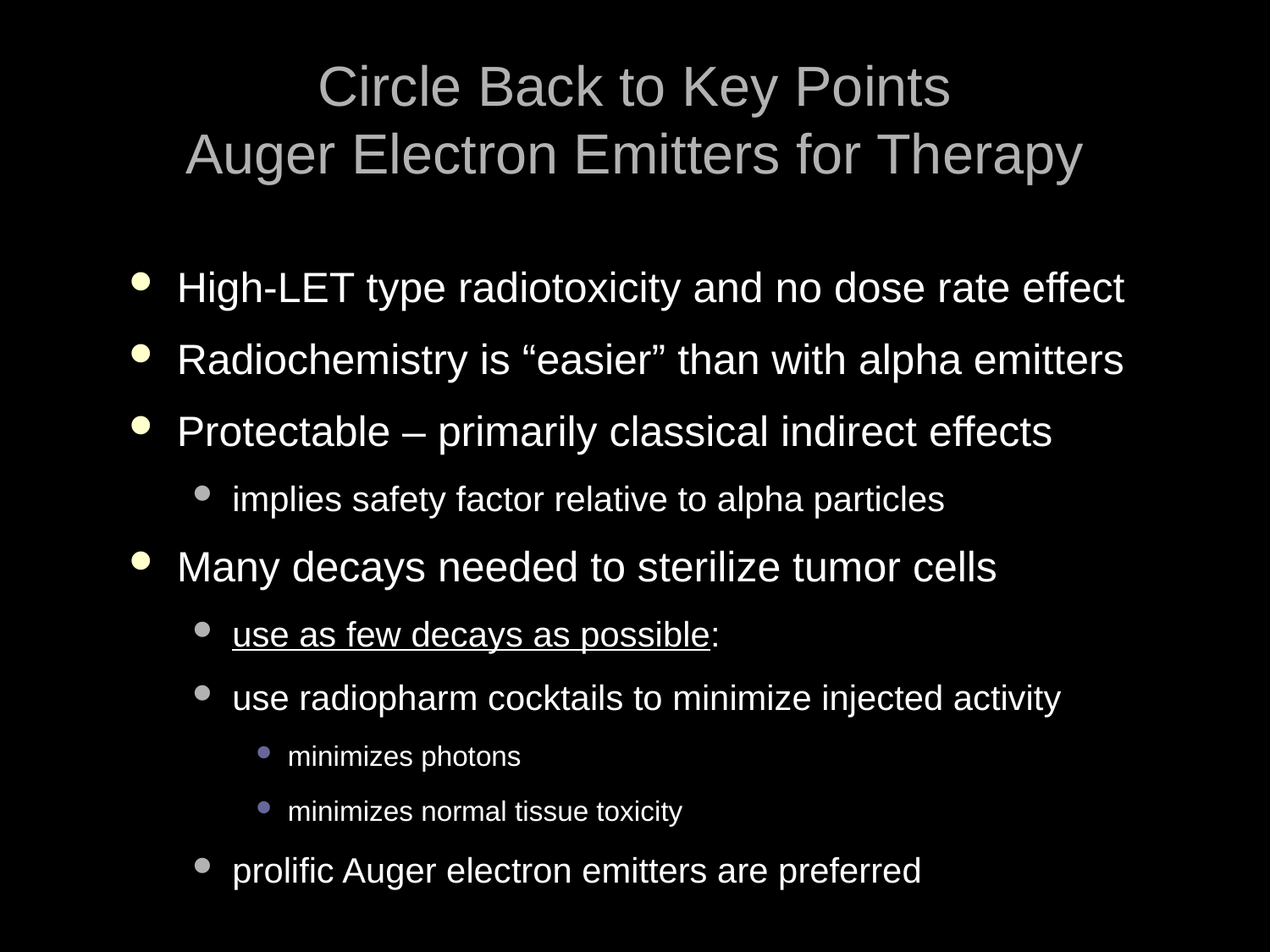

# Circle Back to Key Points Auger Electron Emitters for Therapy
High-LET type radiotoxicity and no dose rate effect
Radiochemistry is “easier” than with alpha emitters
Protectable – primarily classical indirect effects
implies safety factor relative to alpha particles
Many decays needed to sterilize tumor cells
use as few decays as possible:
use radiopharm cocktails to minimize injected activity
minimizes photons
minimizes normal tissue toxicity
prolific Auger electron emitters are preferred